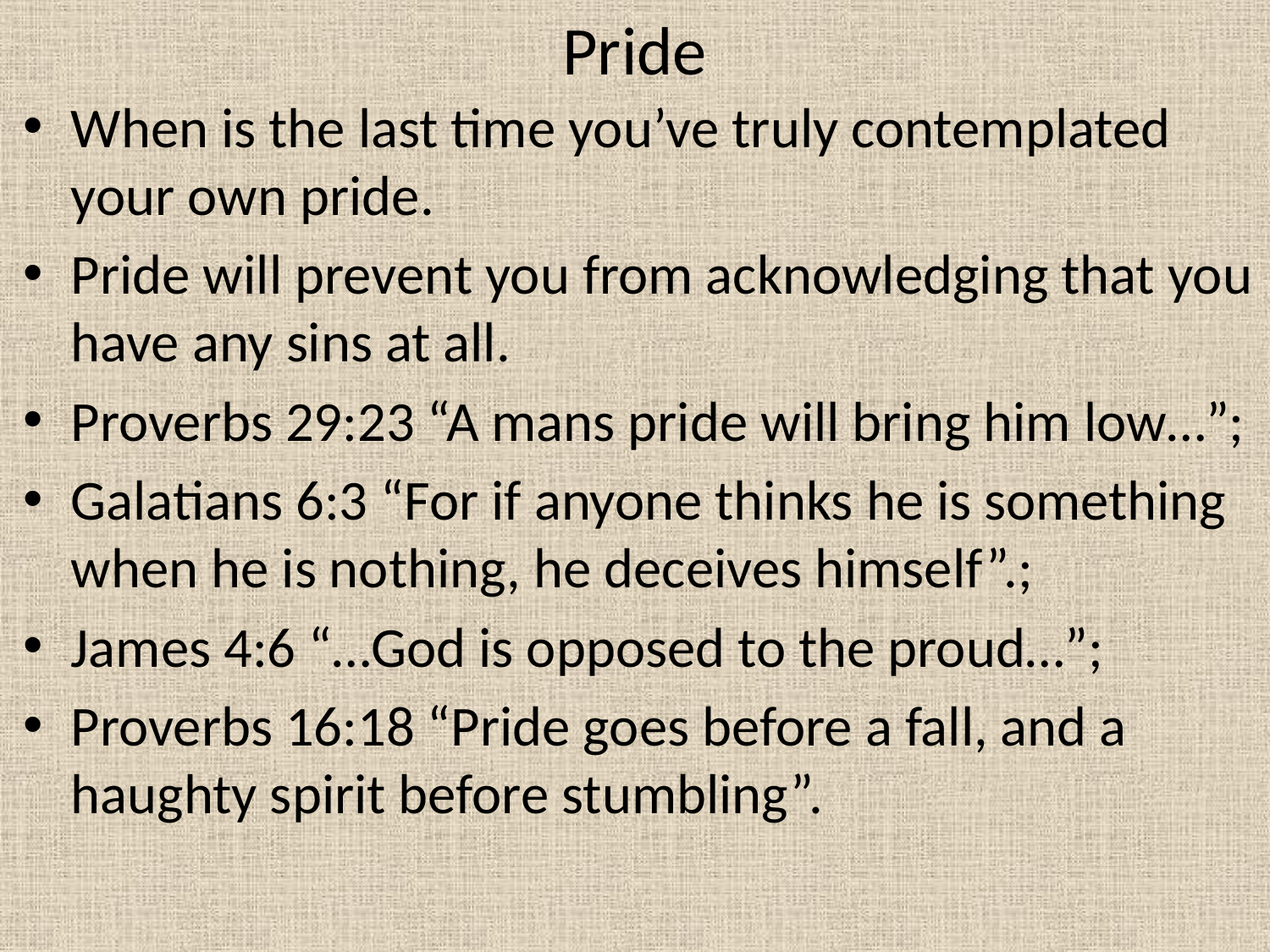

# Pride
When is the last time you’ve truly contemplated your own pride.
Pride will prevent you from acknowledging that you have any sins at all.
Proverbs 29:23 “A mans pride will bring him low…”;
Galatians 6:3 “For if anyone thinks he is something when he is nothing, he deceives himself”.;
James 4:6 “…God is opposed to the proud…”;
Proverbs 16:18 “Pride goes before a fall, and a haughty spirit before stumbling”.